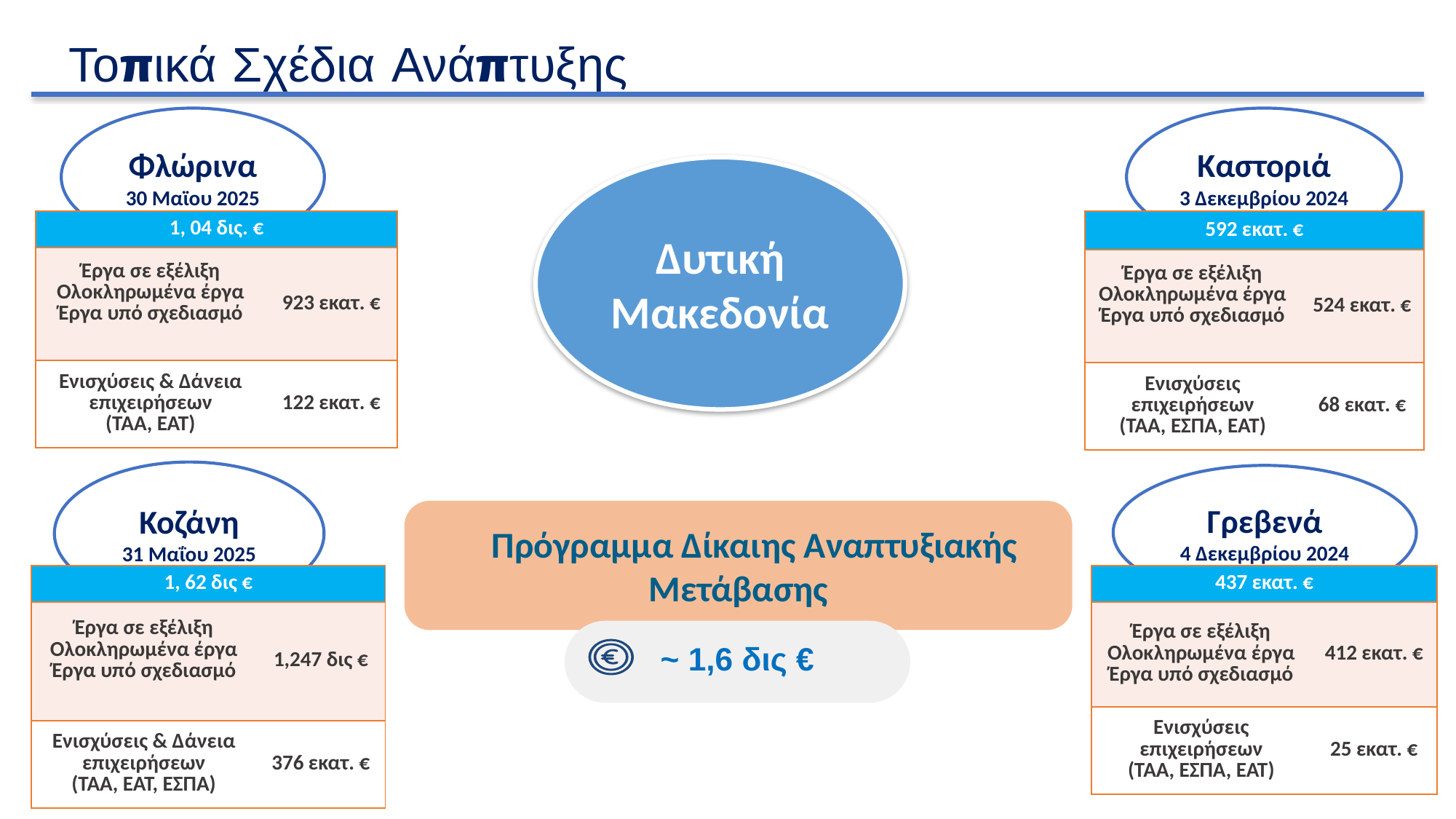

Τοπικά Σχέδια Ανάπτυξης
Φλώρινα
30 Μαϊου 2025
Καστοριά
3 Δεκεμβρίου 2024
Δυτική Μακεδονία
| 592 εκατ. € |  |
| --- | --- |
| Έργα σε εξέλιξη Ολοκληρωμένα έργα Έργα υπό σχεδιασμό | 524 εκατ. € |
| Ενισχύσεις επιχειρήσεων (ΤΑΑ, ΕΣΠΑ, ΕΑΤ) | 68 εκατ. € |
| 1, 04 δις. € |  |
| --- | --- |
| Έργα σε εξέλιξη Ολοκληρωμένα έργα Έργα υπό σχεδιασμό | 923 εκατ. € |
| Ενισχύσεις & Δάνεια επιχειρήσεων (ΤΑΑ, ΕΑΤ) | 122 εκατ. € |
Κοζάνη
31 Μαΐου 2025
Γρεβενά
4 Δεκεμβρίου 2024
    Πρόγραμμα Δίκαιης Αναπτυξιακής Μετάβασης
| 1, 62 δις € |  |
| --- | --- |
| Έργα σε εξέλιξη Ολοκληρωμένα έργα Έργα υπό σχεδιασμό | 1,247 δις € |
| Ενισχύσεις & Δάνεια επιχειρήσεων (ΤΑΑ, ΕΑΤ, ΕΣΠΑ) | 376 εκατ. € |
| 437 εκατ. € |  |
| --- | --- |
| Έργα σε εξέλιξη Ολοκληρωμένα έργα Έργα υπό σχεδιασμό | 412 εκατ. € |
| Ενισχύσεις επιχειρήσεων (ΤΑΑ, ΕΣΠΑ, ΕΑΤ) | 25 εκατ. € |
~ 1,6 δις €